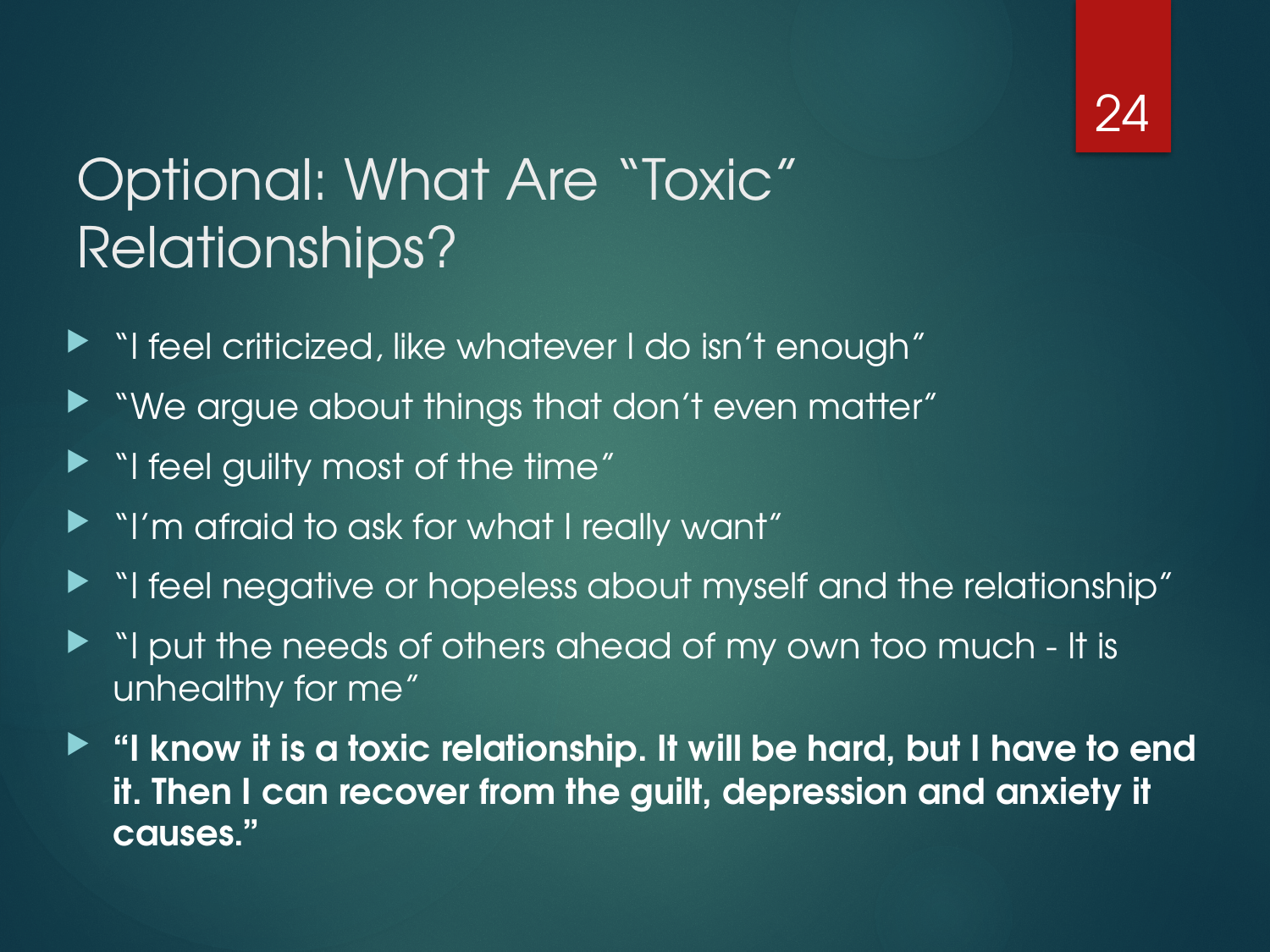

24
# Optional: What Are “Toxic” Relationships?
“I feel criticized, like whatever I do isn’t enough”
“We argue about things that don’t even matter”
“I feel guilty most of the time”
“I’m afraid to ask for what I really want”
“I feel negative or hopeless about myself and the relationship”
“I put the needs of others ahead of my own too much - It is unhealthy for me”
“I know it is a toxic relationship. It will be hard, but I have to end it. Then I can recover from the guilt, depression and anxiety it causes.”